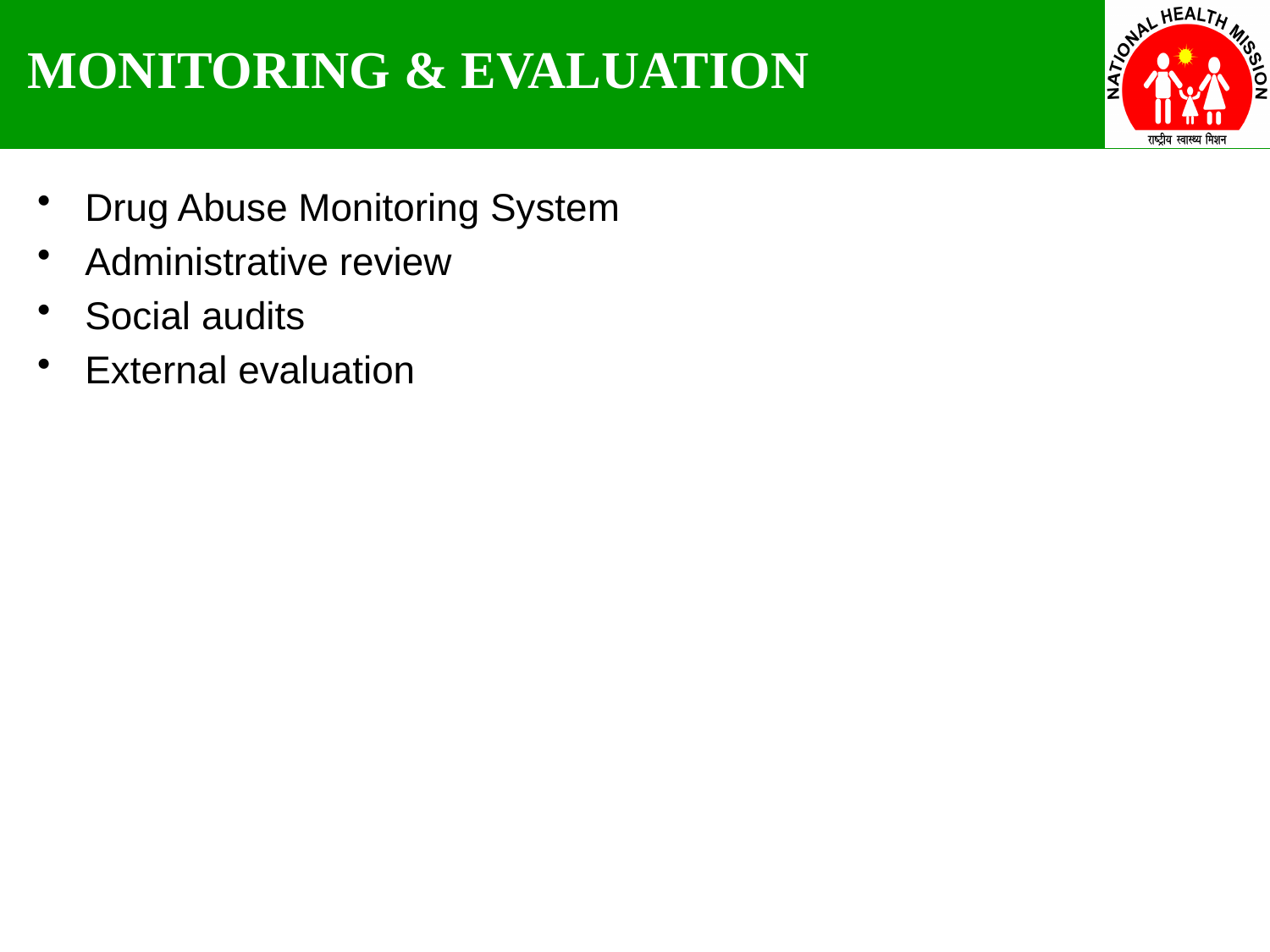

MONITORING & EVALUATION
Drug Abuse Monitoring System
Administrative review
Social audits
External evaluation